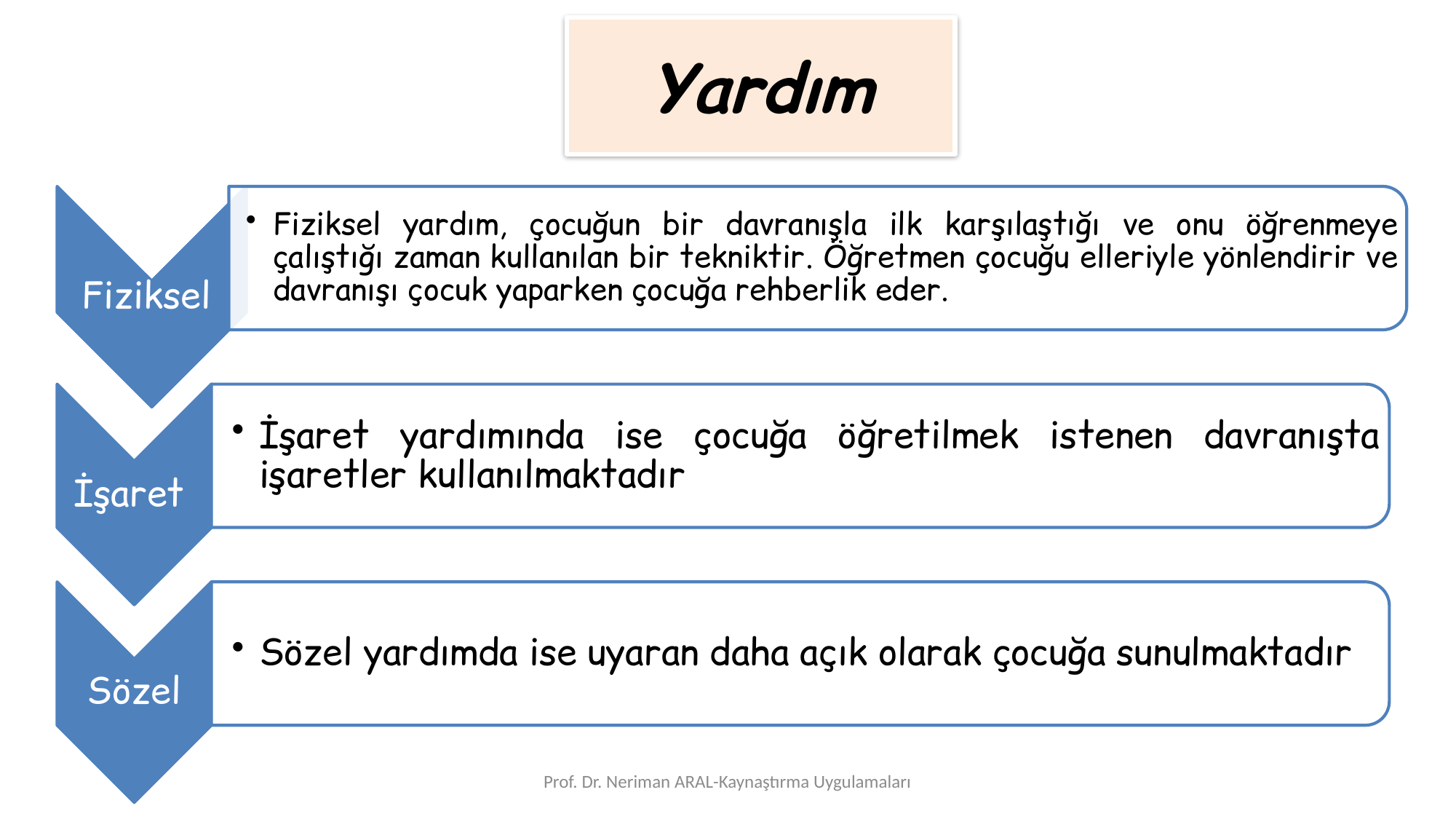

# Yardım
Fiziksel
Fiziksel yardım, çocuğun bir davranışla ilk karşılaştığı ve onu öğrenmeye çalıştığı zaman kullanılan bir tekniktir. Öğretmen çocuğu elleriyle yönlendirir ve davranışı çocuk yaparken çocuğa rehberlik eder.
İşaret
İşaret yardımında ise çocuğa öğretilmek istenen davranışta işaretler kullanılmaktadır
Sözel
Sözel yardımda ise uyaran daha açık olarak çocuğa sunulmaktadır
Prof. Dr. Neriman ARAL-Kaynaştırma Uygulamaları